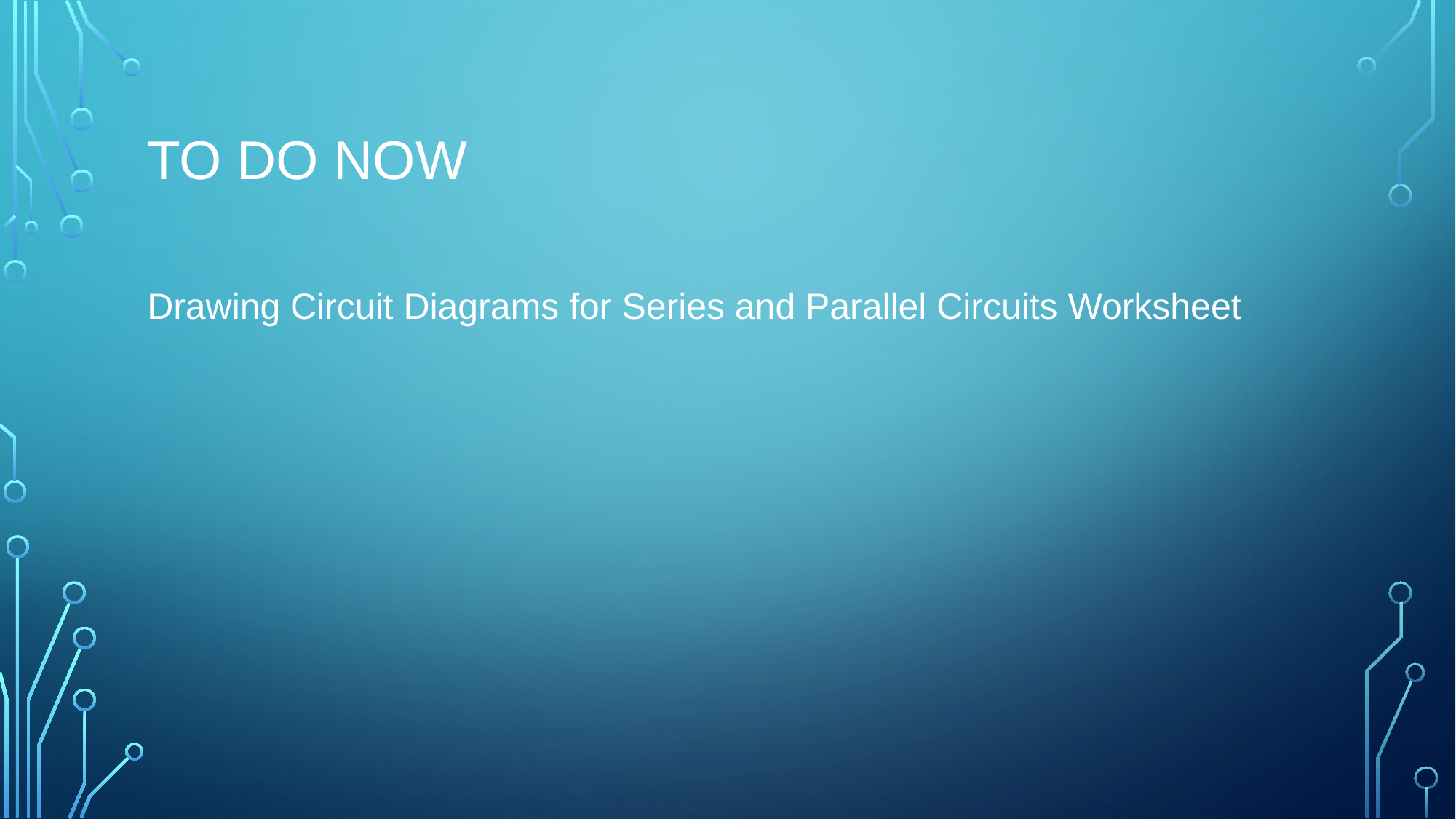

# To do now
Drawing Circuit Diagrams for Series and Parallel Circuits Worksheet